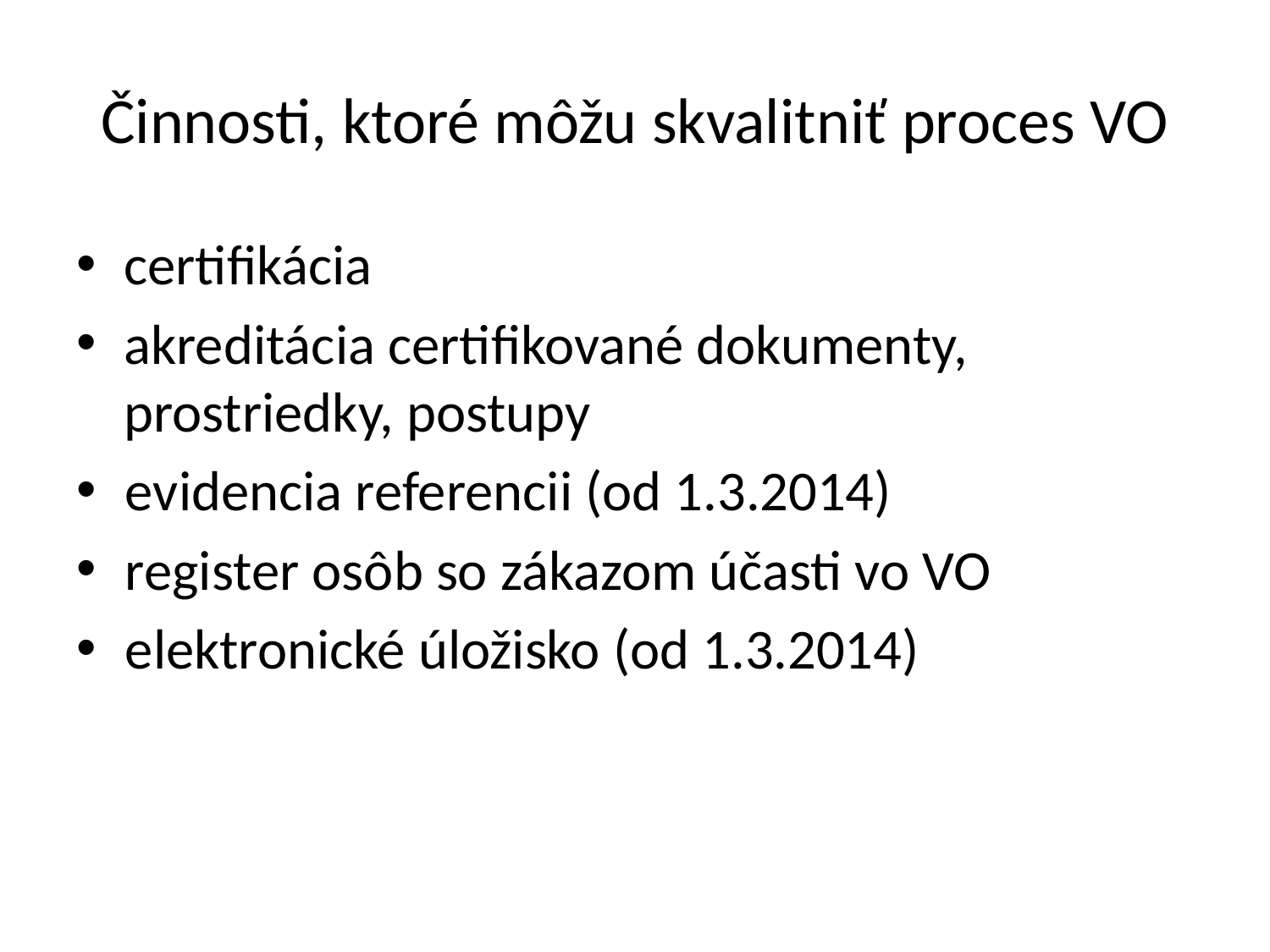

# Činnosti, ktoré môžu skvalitniť proces VO
certifikácia
akreditácia certifikované dokumenty, prostriedky, postupy
evidencia referencii (od 1.3.2014)
register osôb so zákazom účasti vo VO
elektronické úložisko (od 1.3.2014)